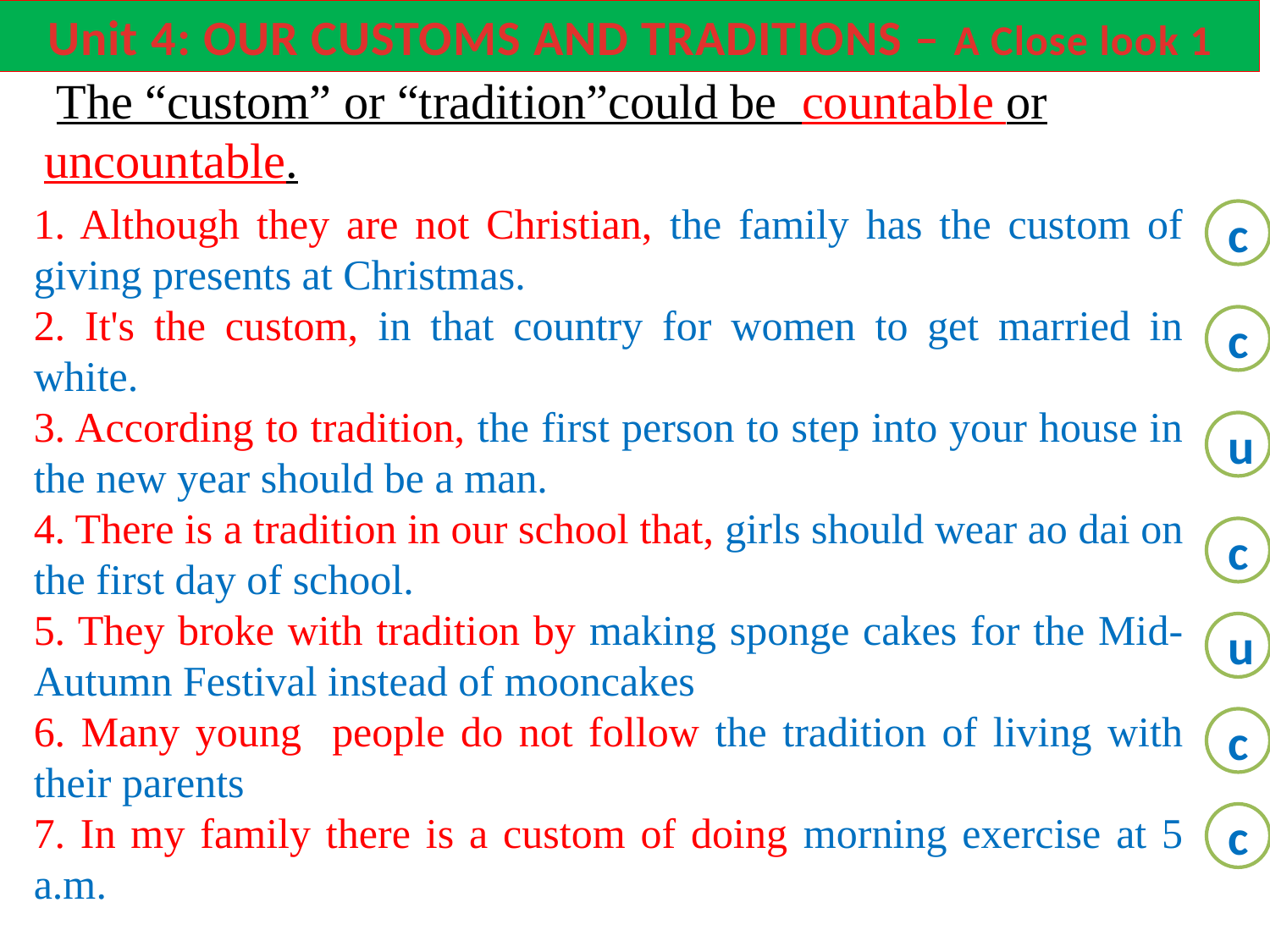

Unit 4: OUR CUSTOMS AND TRADITIONS – A Close look 1
 The “custom” or “tradition”could be  countable or uncountable.
1. Although they are not Christian, the family has the custom of giving presents at Christmas.
2. It's the custom, in that country for women to get married in white.
3. According to tradition, the first person to step into your house in the new year should be a man.
4. There is a tradition in our school that, girls should wear ao dai on the first day of school.
5. They broke with tradition by making sponge cakes for the Mid-Autumn Festival instead of mooncakes
6. Many young people do not follow the tradition of living with their parents
7. In my family there is a custom of doing morning exercise at 5 a.m.
c
c
u
c
u
c
c